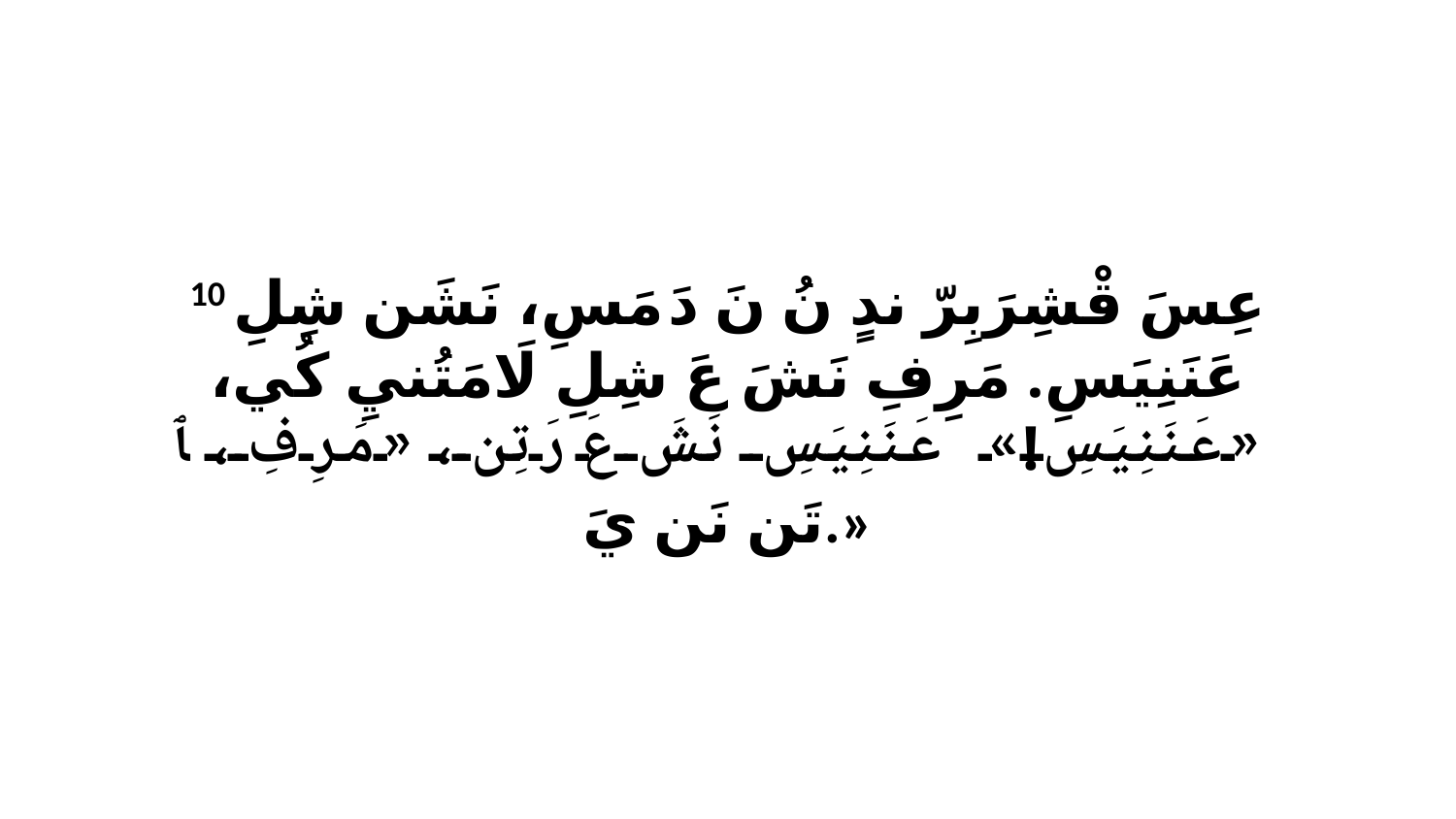

10 عِسَ قْشِرَبِرّ ندٍ نُ نَ دَ مَسِ، نَشَن شِلِ عَنَنِيَسِ. مَرِفِ نَشَ عَ شِلِ لَامَتُنيِ كُي، «عَنَنِيَسِ!» عَنَنِيَسِ نَشَ عَ رَتِن، «مَرِفِ، ﭑ تَن نَن يَ.»